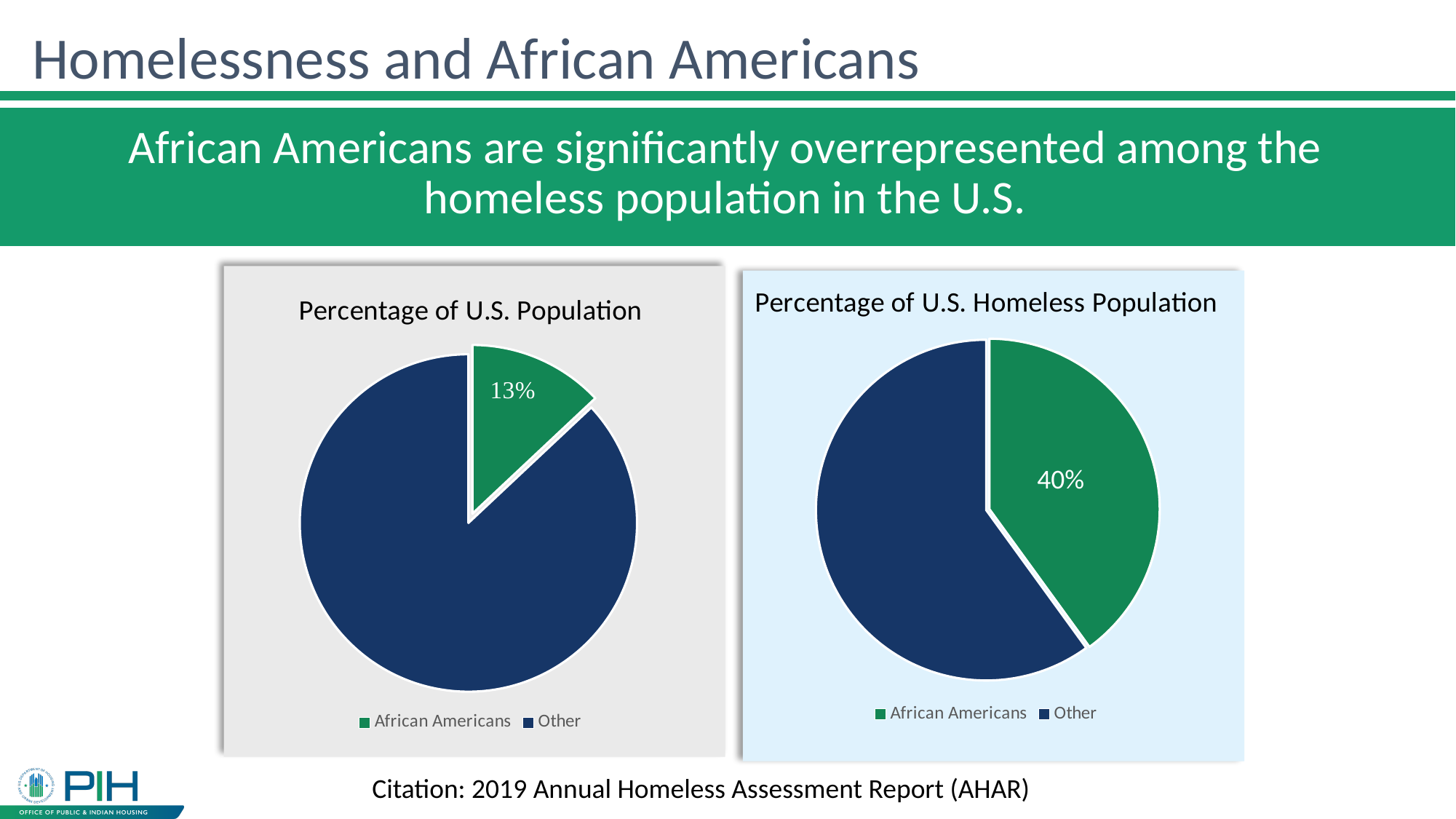

# Homelessness and African Americans

African Americans are significantly overrepresented among the homeless population in the U.S.

### Chart: Percentage of U.S. Homeless Population

| Category | Sales |
|---|---|
| African Americans | 40.0 |
| Other | 60.0 |

### Chart: Percentage of U.S. Population

| Category | Percentage of U.S. Population |
|---|---|
| African Americans | 13.0 |
| Other | 87.0 |
40%
40%
Citation: 2019 Annual Homeless Assessment Report (AHAR)